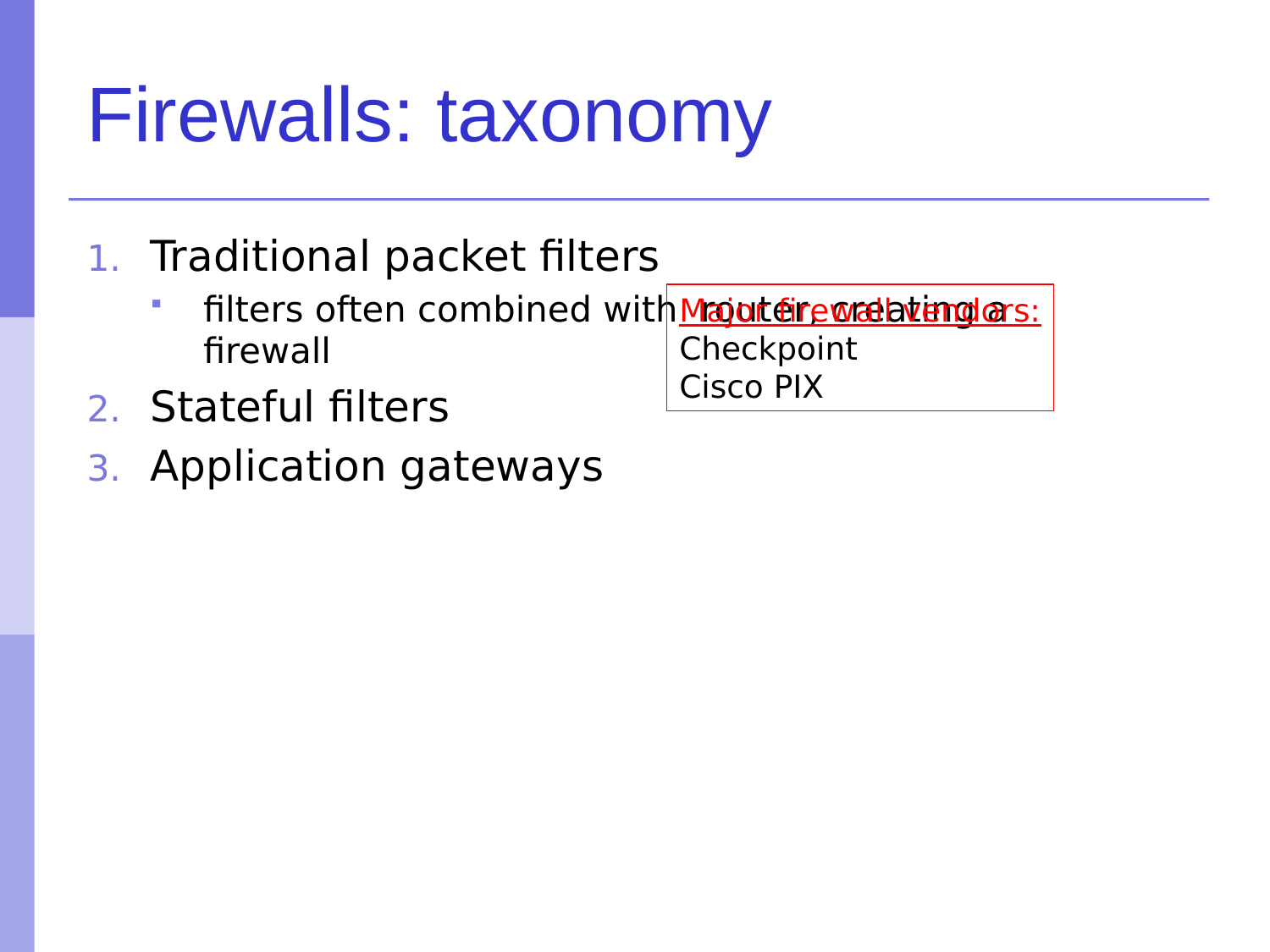

# Firewalls: taxonomy
Traditional packet filters
filters often combined with  router, creating a firewall
Stateful filters
Application gateways

Major firewall vendors:
Checkpoint
Cisco PIX